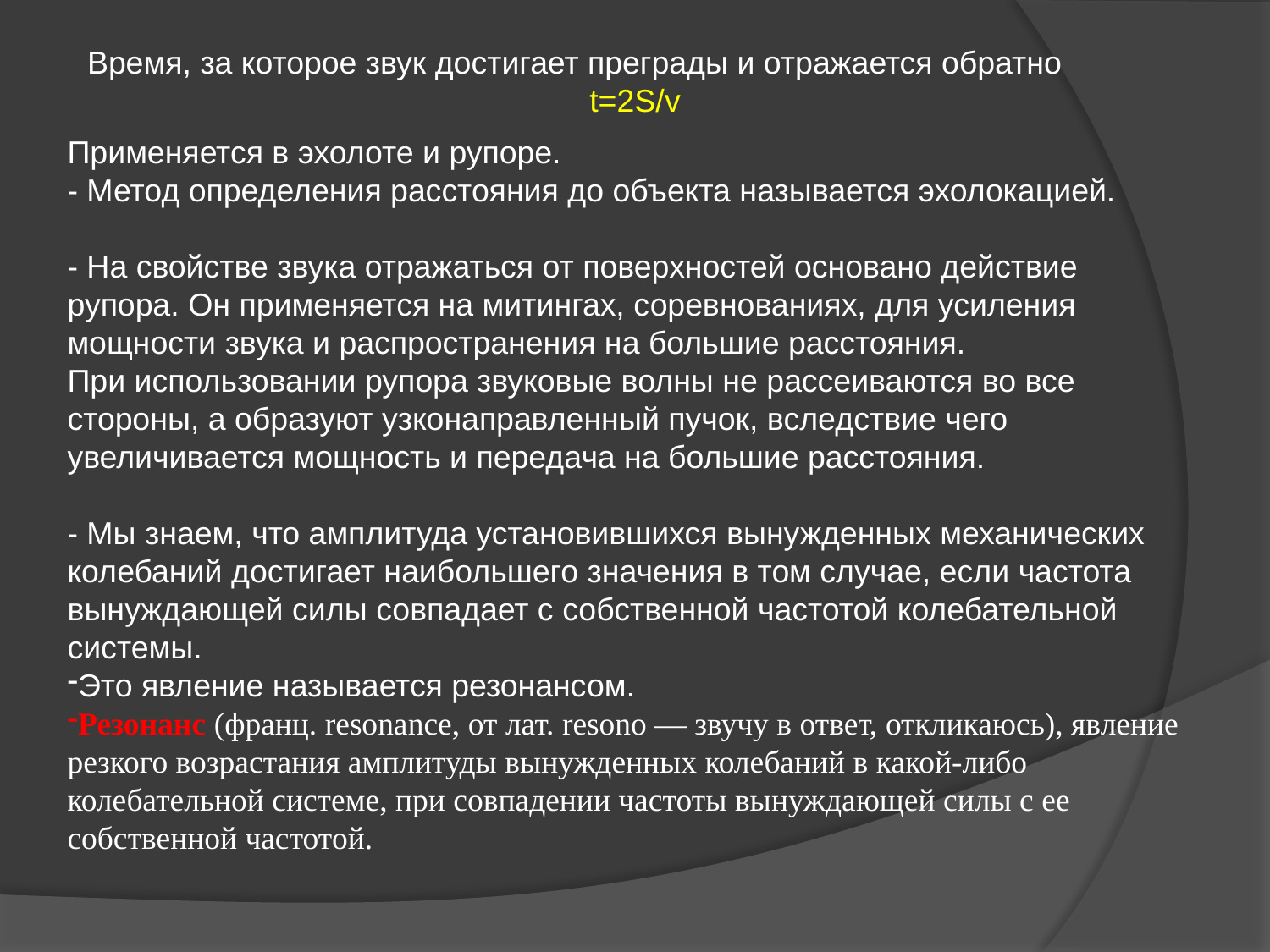

Время, за которое звук достигает преграды и отражается обратно
t=2S/v
Применяется в эхолоте и рупоре.
- Метод определения расстояния до объекта называется эхолокацией.

- На свойстве звука отражаться от поверхностей основано действие рупора. Он применяется на митингах, соревнованиях, для усиления мощности звука и распространения на большие расстояния.
При использовании рупора звуковые волны не рассеиваются во все стороны, а образуют узконаправленный пучок, вследствие чего увеличивается мощность и передача на большие расстояния.

- Мы знаем, что амплитуда установившихся вынужденных механических колебаний достигает наибольшего значения в том случае, если частота вынуждающей силы совпадает с собственной частотой колебательной системы.
Это явление называется резонансом.
Резонанс (франц. resonance, от лат. resono — звучу в ответ, откликаюсь), явление резкого возрастания амплитуды вынужденных колебаний в какой-либо колебательной системе, при совпадении частоты вынуждающей силы с ее собственной частотой.